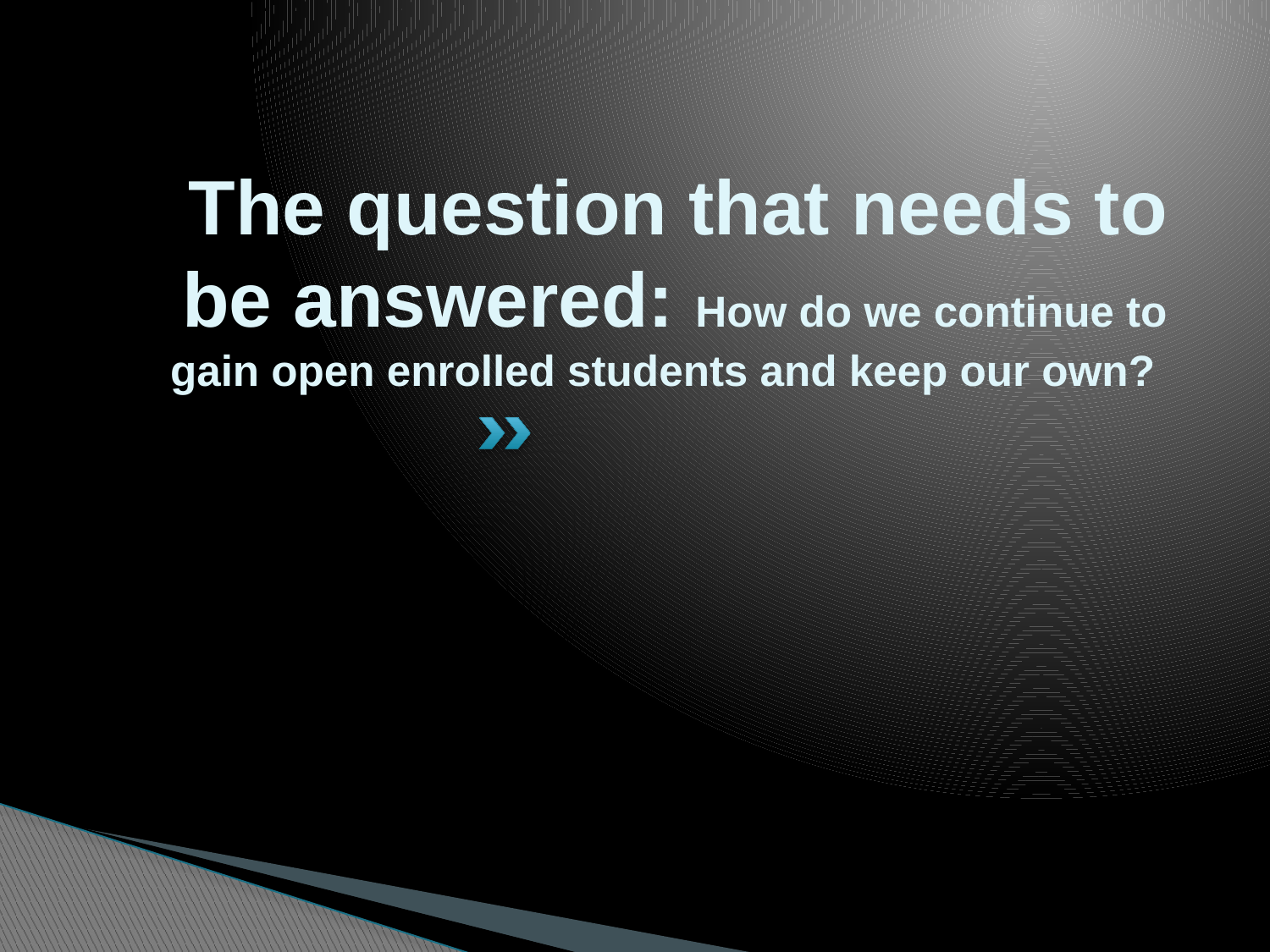

# The question that needs to be answered: How do we continue to gain open enrolled students and keep our own?